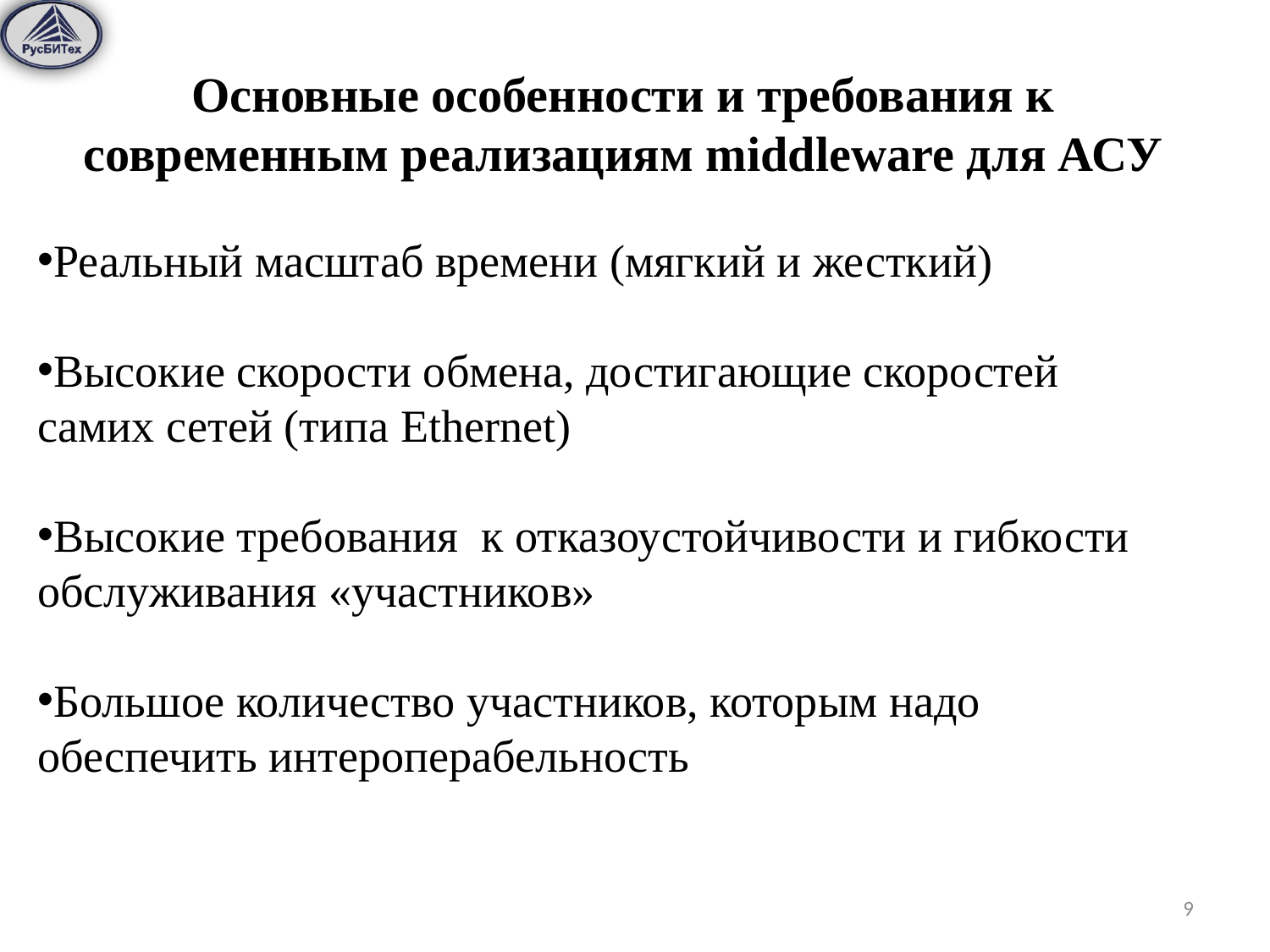

Основные особенности и требования к современным реализациям middleware для АСУ

Реальный масштаб времени (мягкий и жесткий)

Высокие скорости обмена, достигающие скоростей
самих сетей (типа Ethernet)

Высокие требования  к отказоустойчивости и гибкости
обслуживания «участников»

Большое количество участников, которым надо обеспечить интероперабельность
9